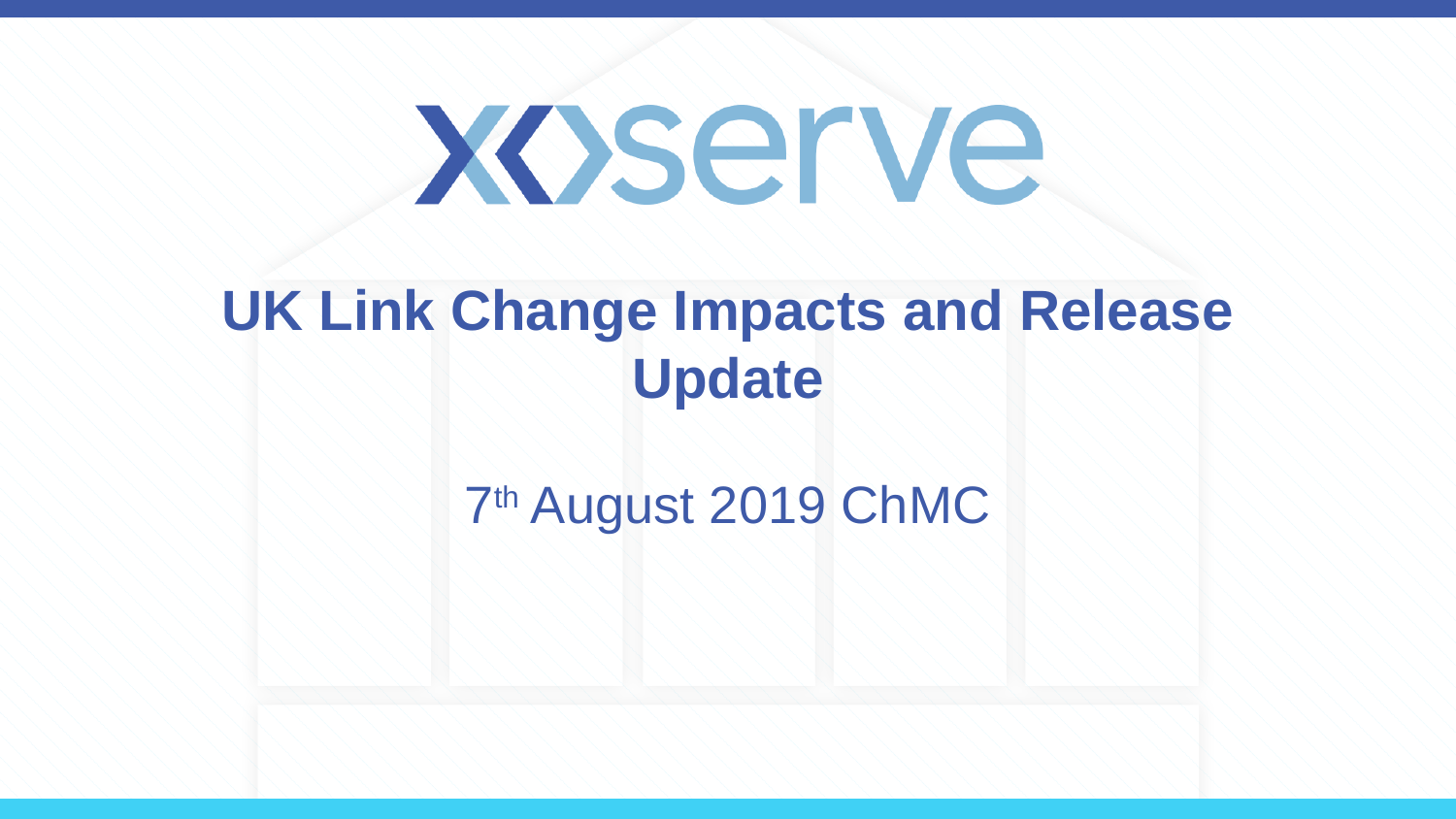

# UK Link Change Impacts and Release Update
7th August 2019 ChMC